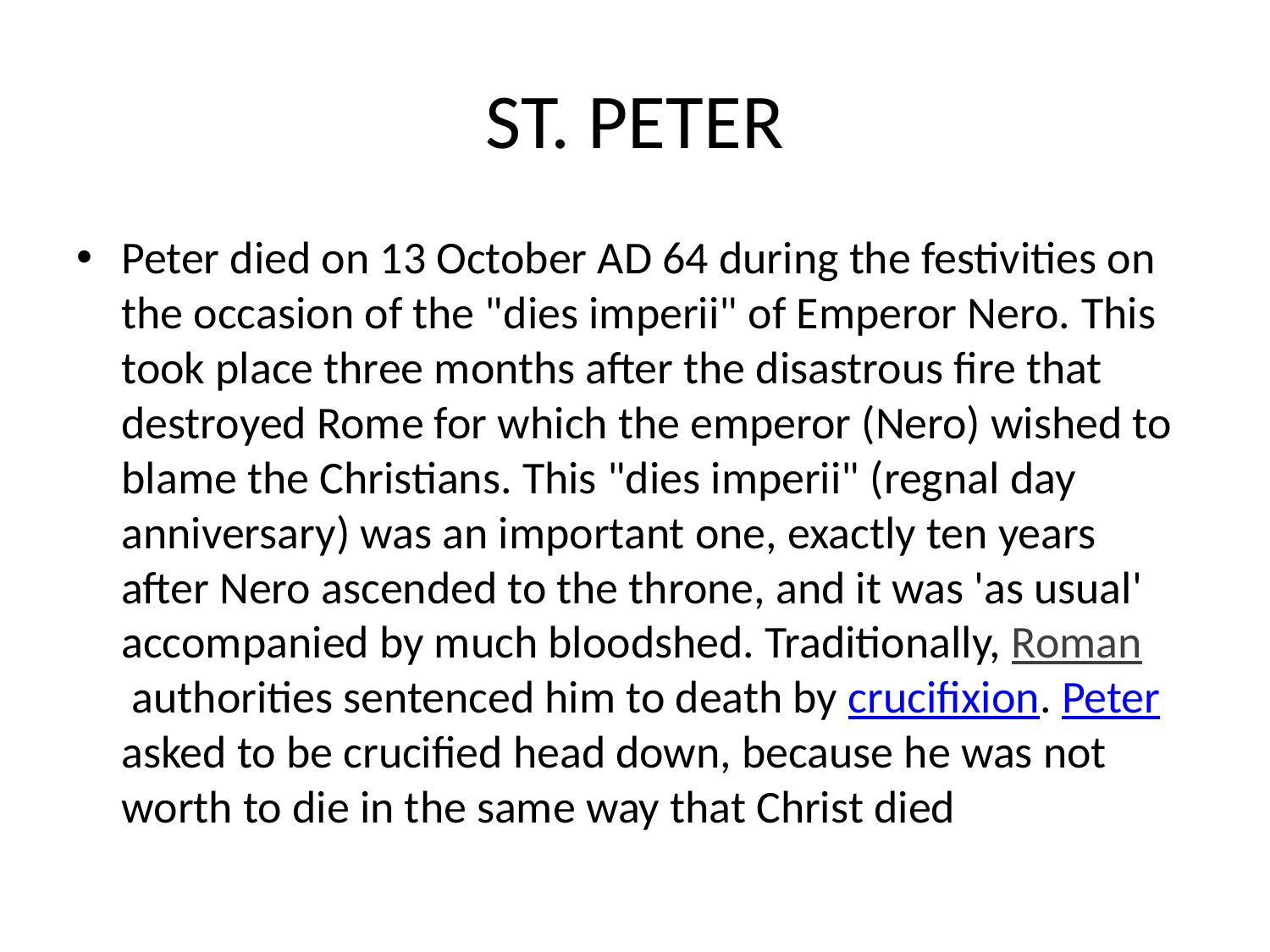

# ST. PETER
Peter died on 13 October AD 64 during the festivities on the occasion of the "dies imperii" of Emperor Nero. This took place three months after the disastrous fire that destroyed Rome for which the emperor (Nero) wished to blame the Christians. This "dies imperii" (regnal day anniversary) was an important one, exactly ten years after Nero ascended to the throne, and it was 'as usual' accompanied by much bloodshed. Traditionally, Roman authorities sentenced him to death by crucifixion. Peter  asked to be crucified head down, because he was not worth to die in the same way that Christ died